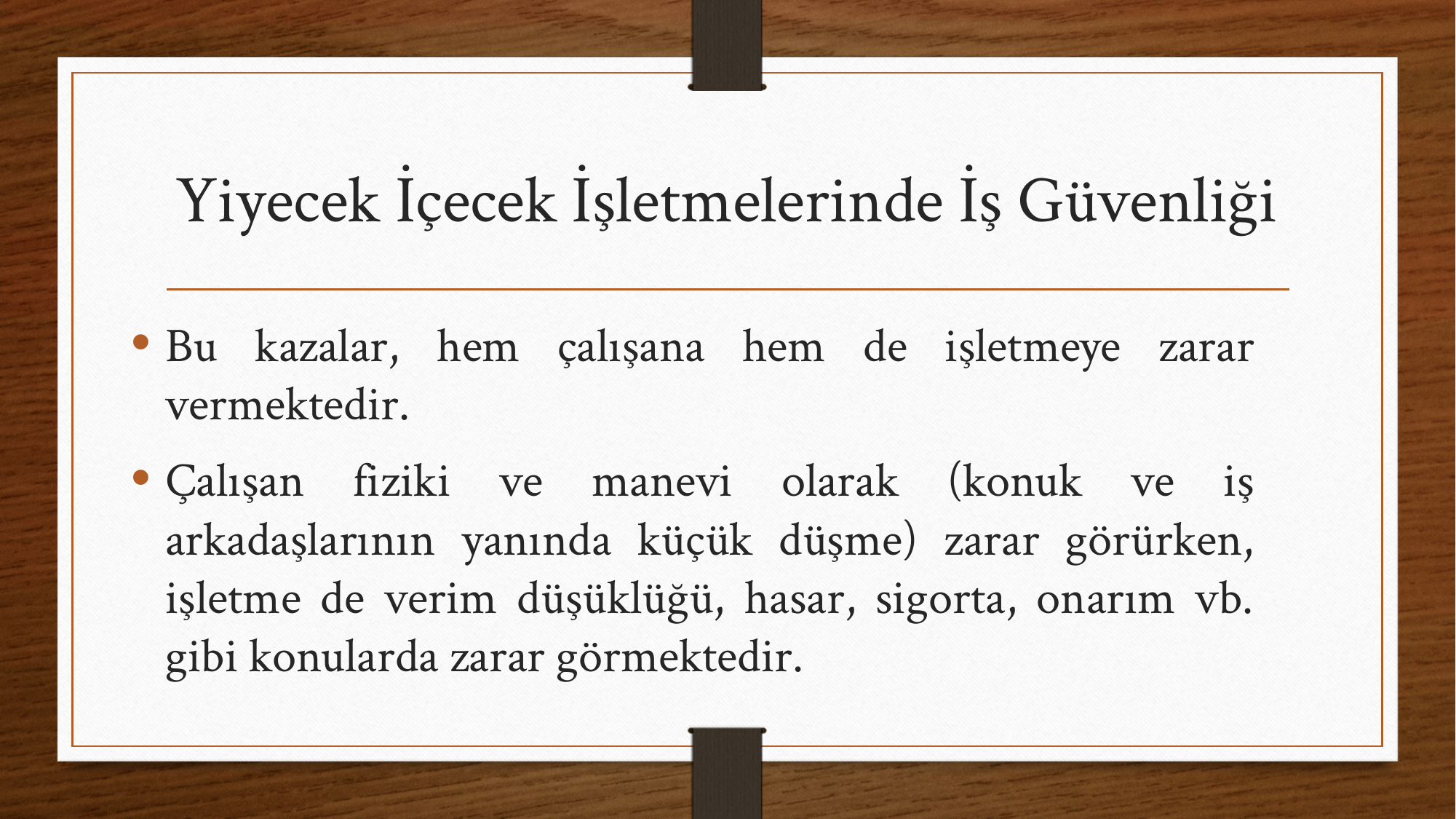

# Yiyecek İçecek İşletmelerinde İş Güvenliği
Bu kazalar, hem çalışana hem de işletmeye zarar vermektedir.
Çalışan fiziki ve manevi olarak (konuk ve iş arkadaşlarının yanında küçük düşme) zarar görürken, işletme de verim düşüklüğü, hasar, sigorta, onarım vb. gibi konularda zarar görmektedir.